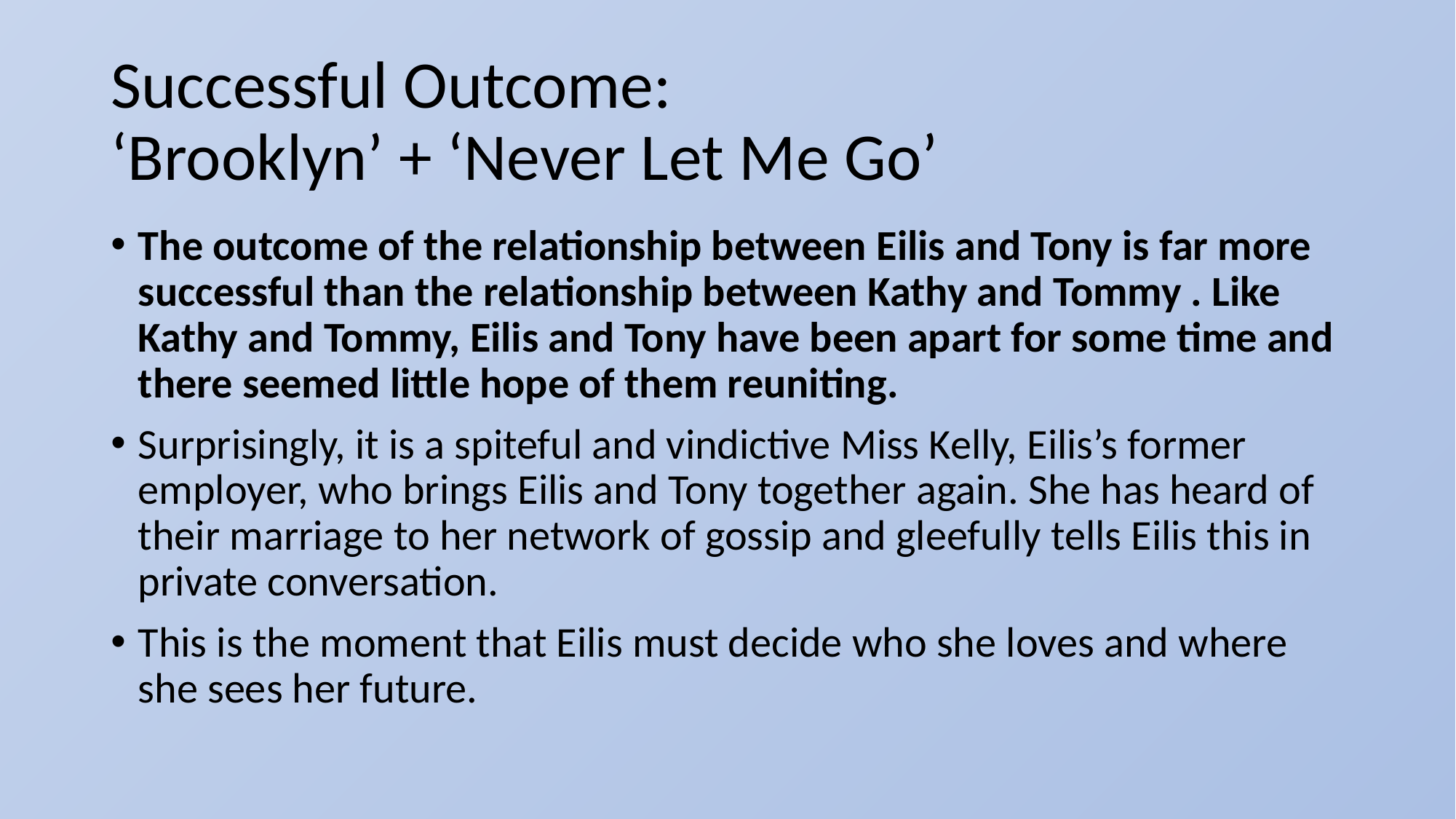

# Successful Outcome: ‘Brooklyn’ + ‘Never Let Me Go’
The outcome of the relationship between Eilis and Tony is far more successful than the relationship between Kathy and Tommy . Like Kathy and Tommy, Eilis and Tony have been apart for some time and there seemed little hope of them reuniting.
Surprisingly, it is a spiteful and vindictive Miss Kelly, Eilis’s former employer, who brings Eilis and Tony together again. She has heard of their marriage to her network of gossip and gleefully tells Eilis this in private conversation.
This is the moment that Eilis must decide who she loves and where she sees her future.